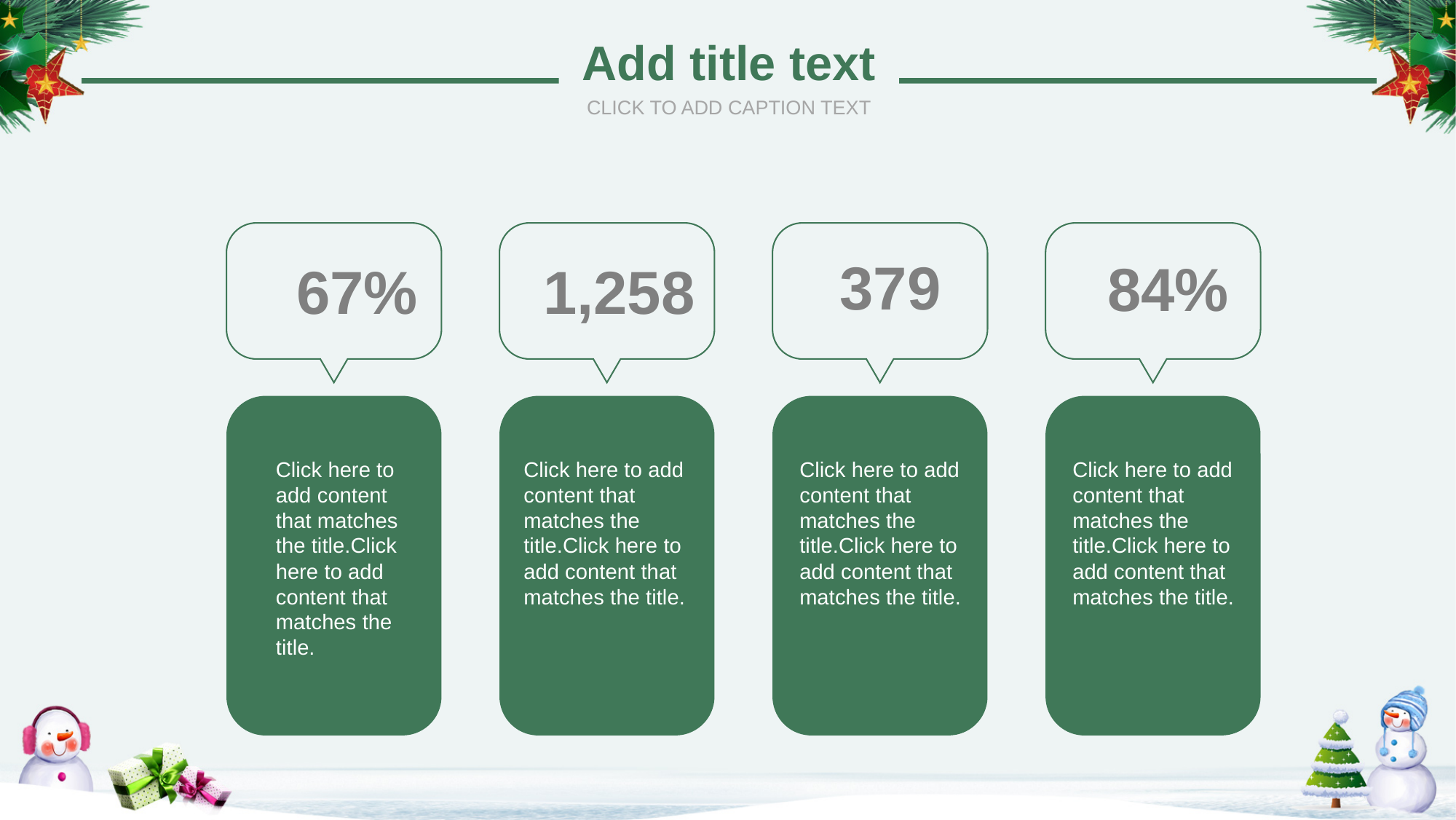

Add title text

CLICK TO ADD CAPTION TEXT

379
84%
     67%
1,258

Click here to add content that matches the title.Click here to add content that matches the title.
Click here to add content that matches the title.Click here to add content that matches the title.
Click here to add content that matches the title.Click here to add content that matches the title.
Click here to add content that matches the title.Click here to add content that matches the title.